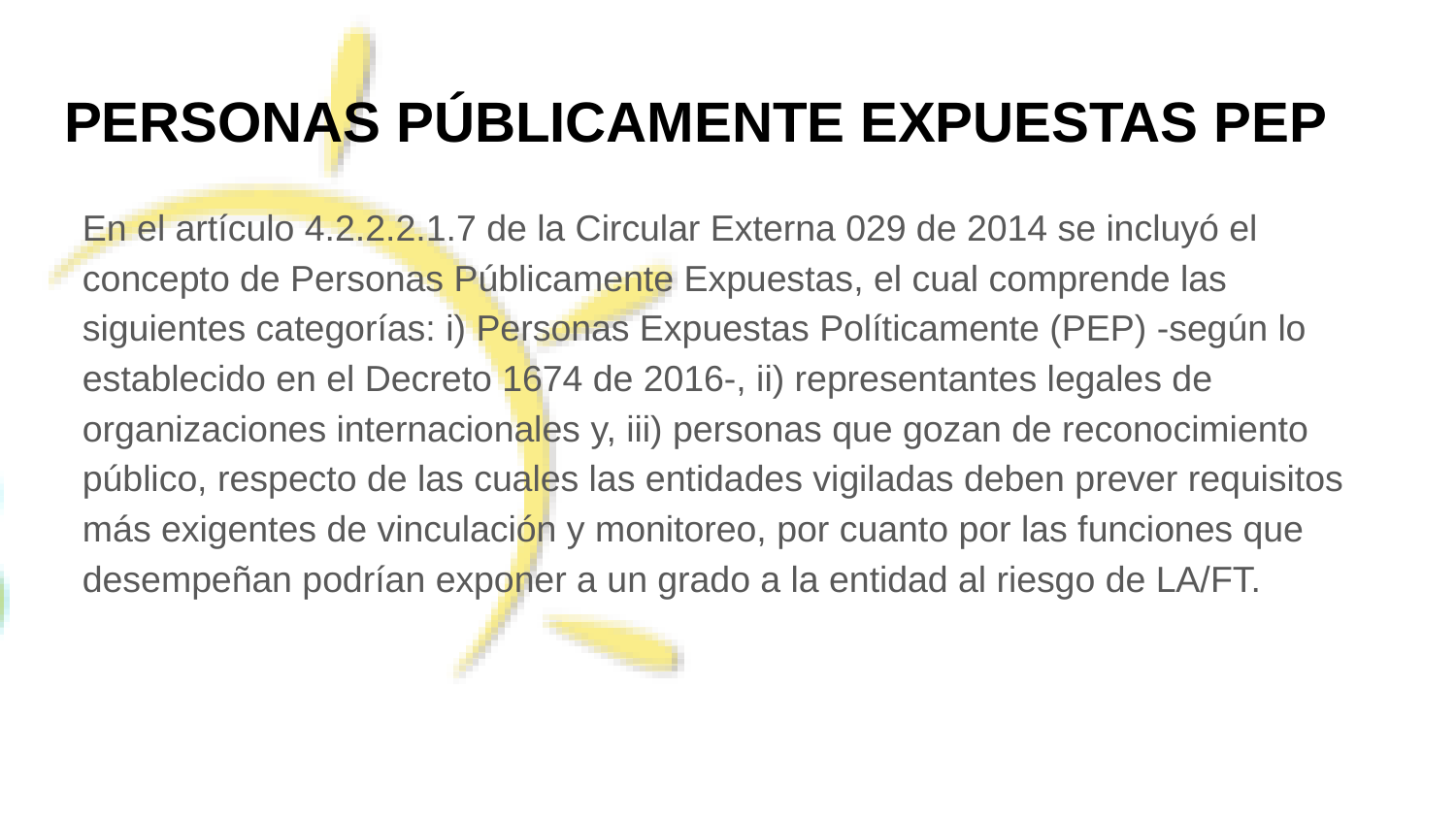

# PERSONAS PÚBLICAMENTE EXPUESTAS PEP
En el artículo 4.2.2.2.1.7 de la Circular Externa 029 de 2014 se incluyó el concepto de Personas Públicamente Expuestas, el cual comprende las siguientes categorías: i) Personas Expuestas Políticamente (PEP) -según lo establecido en el Decreto 1674 de 2016-, ii) representantes legales de organizaciones internacionales y, iii) personas que gozan de reconocimiento público, respecto de las cuales las entidades vigiladas deben prever requisitos más exigentes de vinculación y monitoreo, por cuanto por las funciones que desempeñan podrían exponer a un grado a la entidad al riesgo de LA/FT.